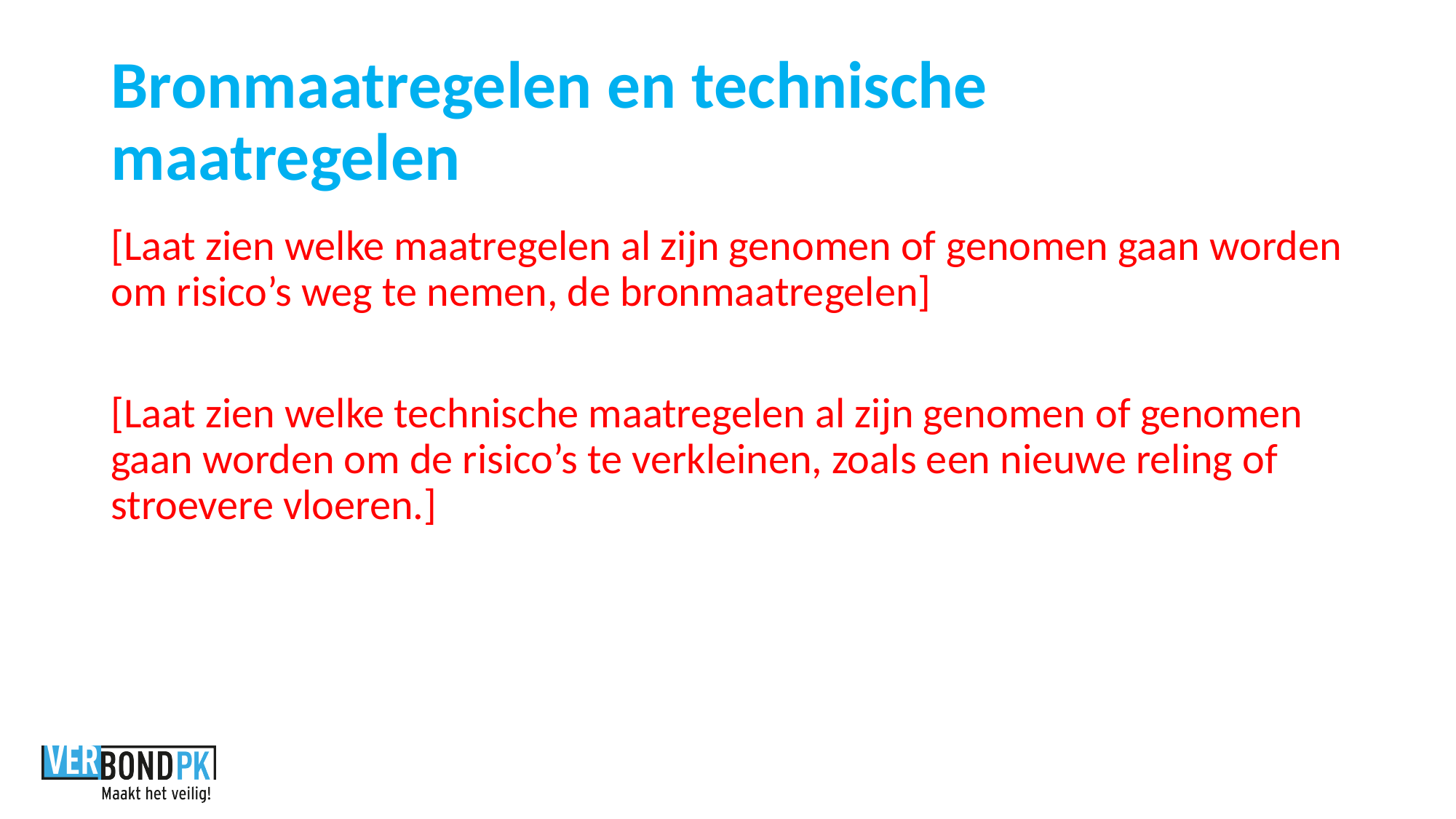

# Bronmaatregelen en technische maatregelen
[Laat zien welke maatregelen al zijn genomen of genomen gaan worden om risico’s weg te nemen, de bronmaatregelen]

[Laat zien welke technische maatregelen al zijn genomen of genomen gaan worden om de risico’s te verkleinen, zoals een nieuwe reling of stroevere vloeren.]